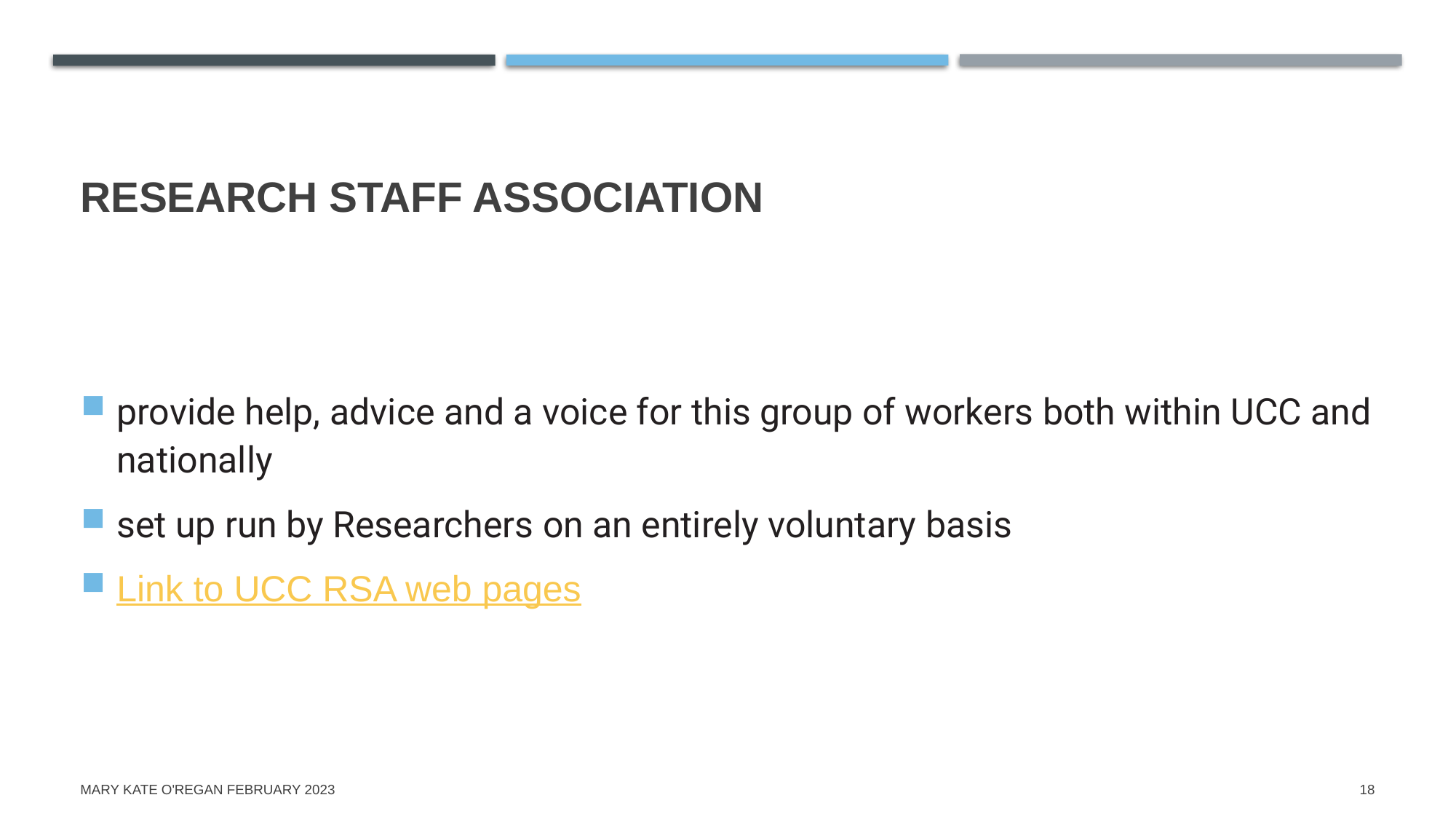

# Research Staff Association
provide help, advice and a voice for this group of workers both within UCC and nationally
set up run by Researchers on an entirely voluntary basis
Link to UCC RSA web pages
Mary Kate O'Regan February 2023
18